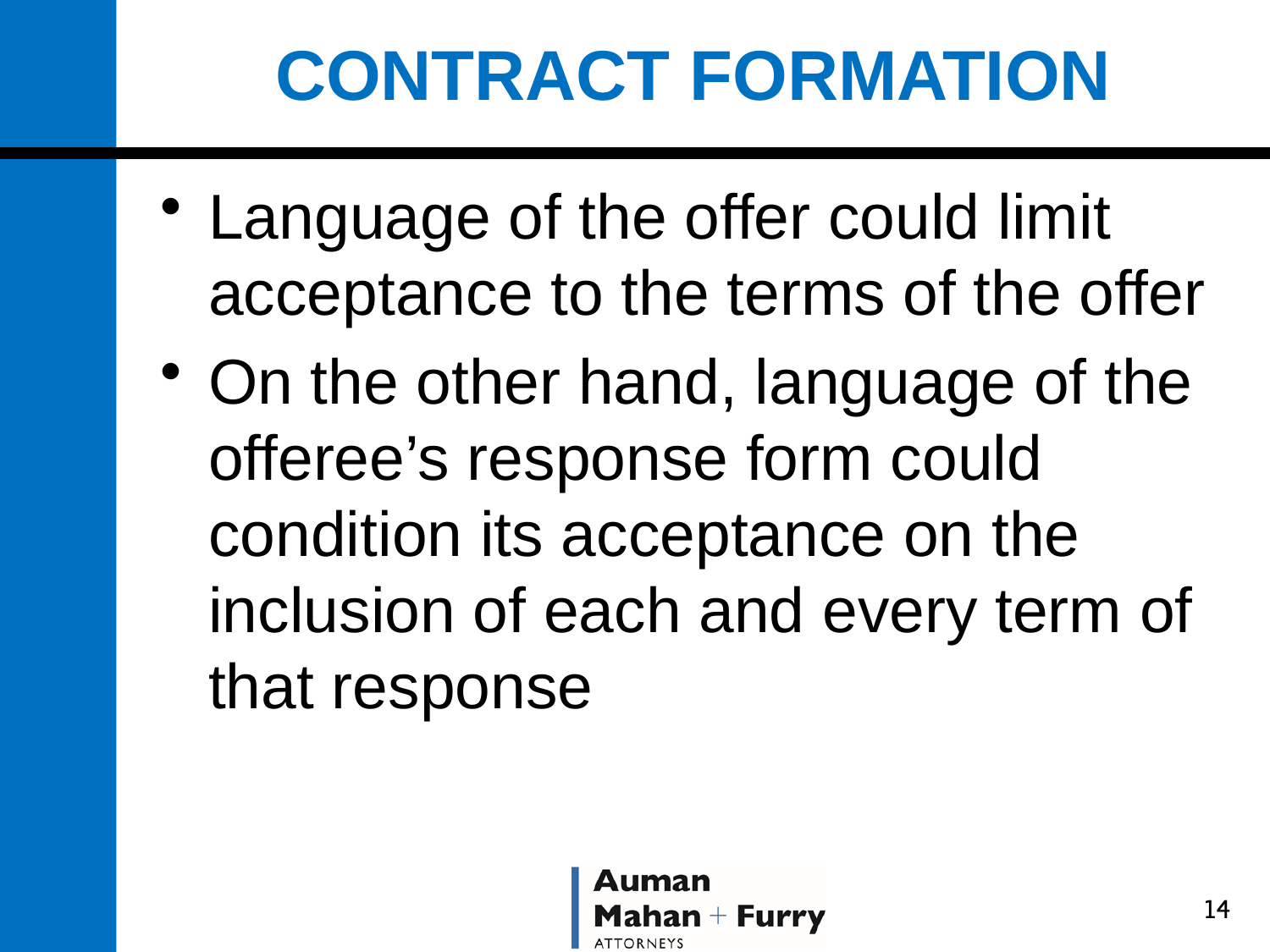

# CONTRACT FORMATION
Language of the offer could limit acceptance to the terms of the offer
On the other hand, language of the offeree’s response form could condition its acceptance on the inclusion of each and every term of that response

14